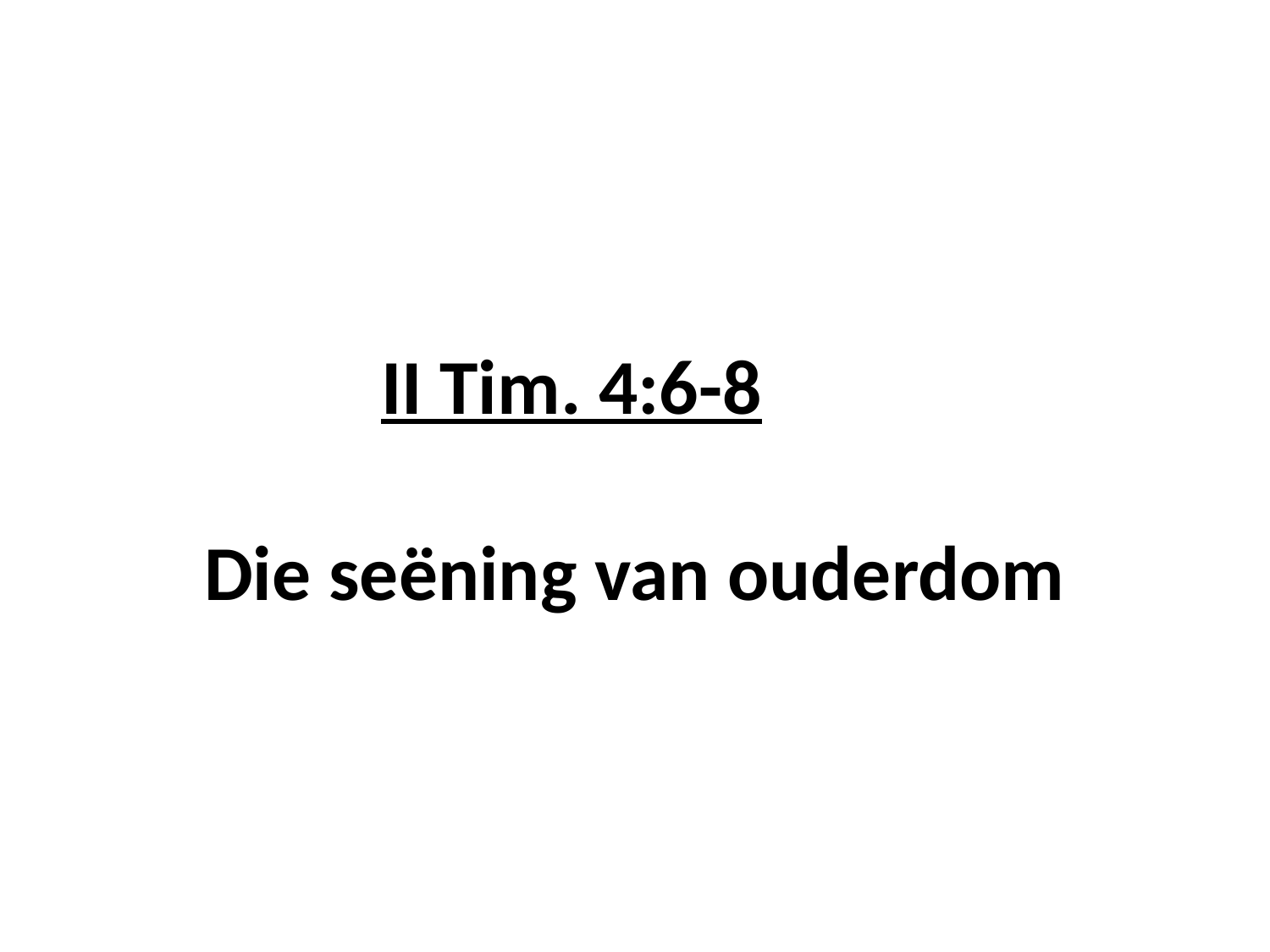

# II Tim. 4:6-8 Die seëning van ouderdom